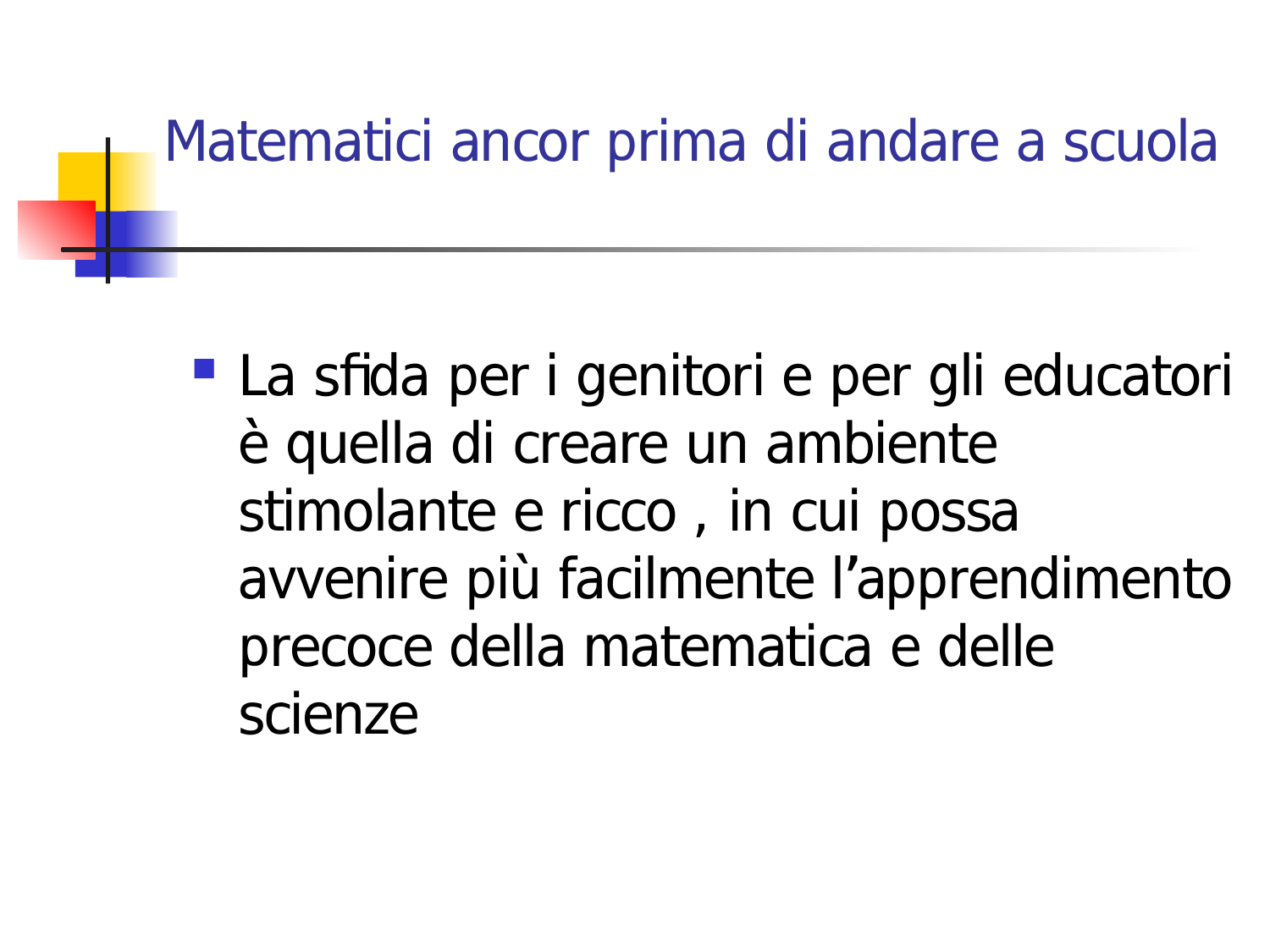

# Matematici ancor prima di andare a scuola

La sfida per i genitori e per gli educatori è quella di creare un ambiente stimolante e ricco , in cui possa avvenire più facilmente l’apprendimento precoce della matematica e delle scienze